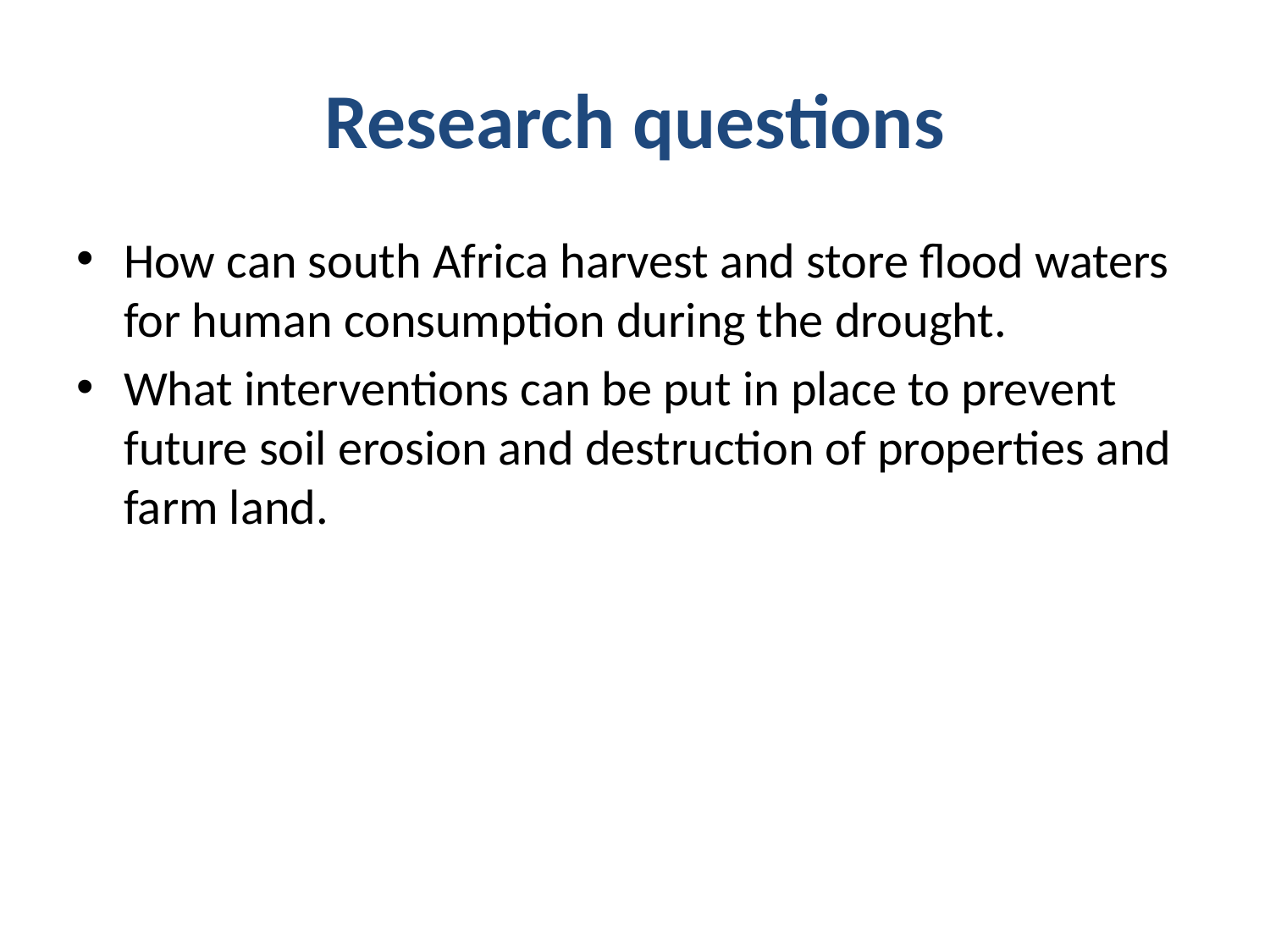

# Research questions
How can south Africa harvest and store flood waters for human consumption during the drought.
What interventions can be put in place to prevent future soil erosion and destruction of properties and farm land.